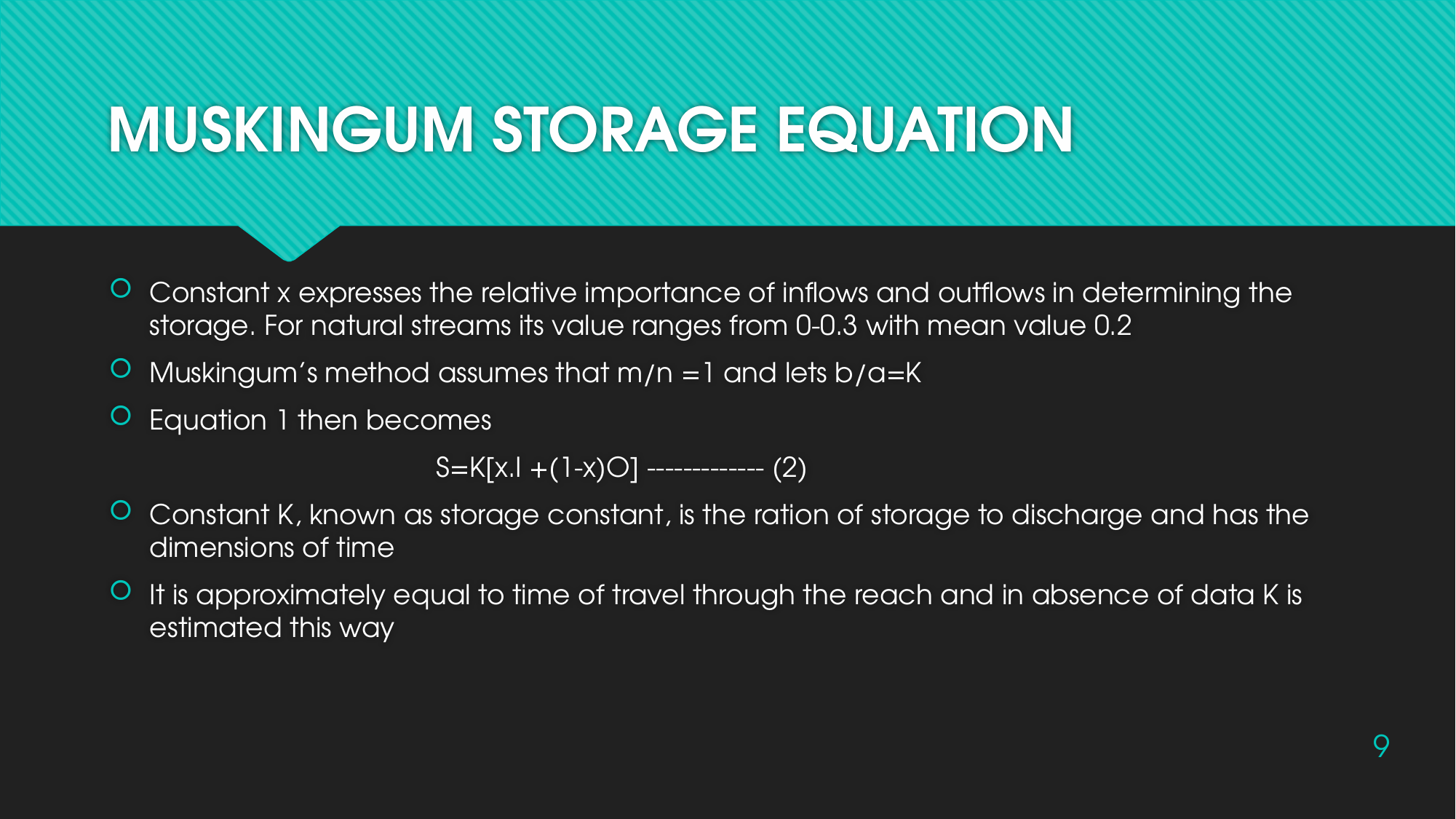

# MUSKINGUM STORAGE EQUATION
Constant x expresses the relative importance of inflows and outflows in determining the storage. For natural streams its value ranges from 0-0.3 with mean value 0.2
Muskingum’s method assumes that m/n =1 and lets b/a=K
Equation 1 then becomes
			S=K[x.I +(1-x)O] ------------- (2)
Constant K, known as storage constant, is the ration of storage to discharge and has the dimensions of time
It is approximately equal to time of travel through the reach and in absence of data K is estimated this way

9